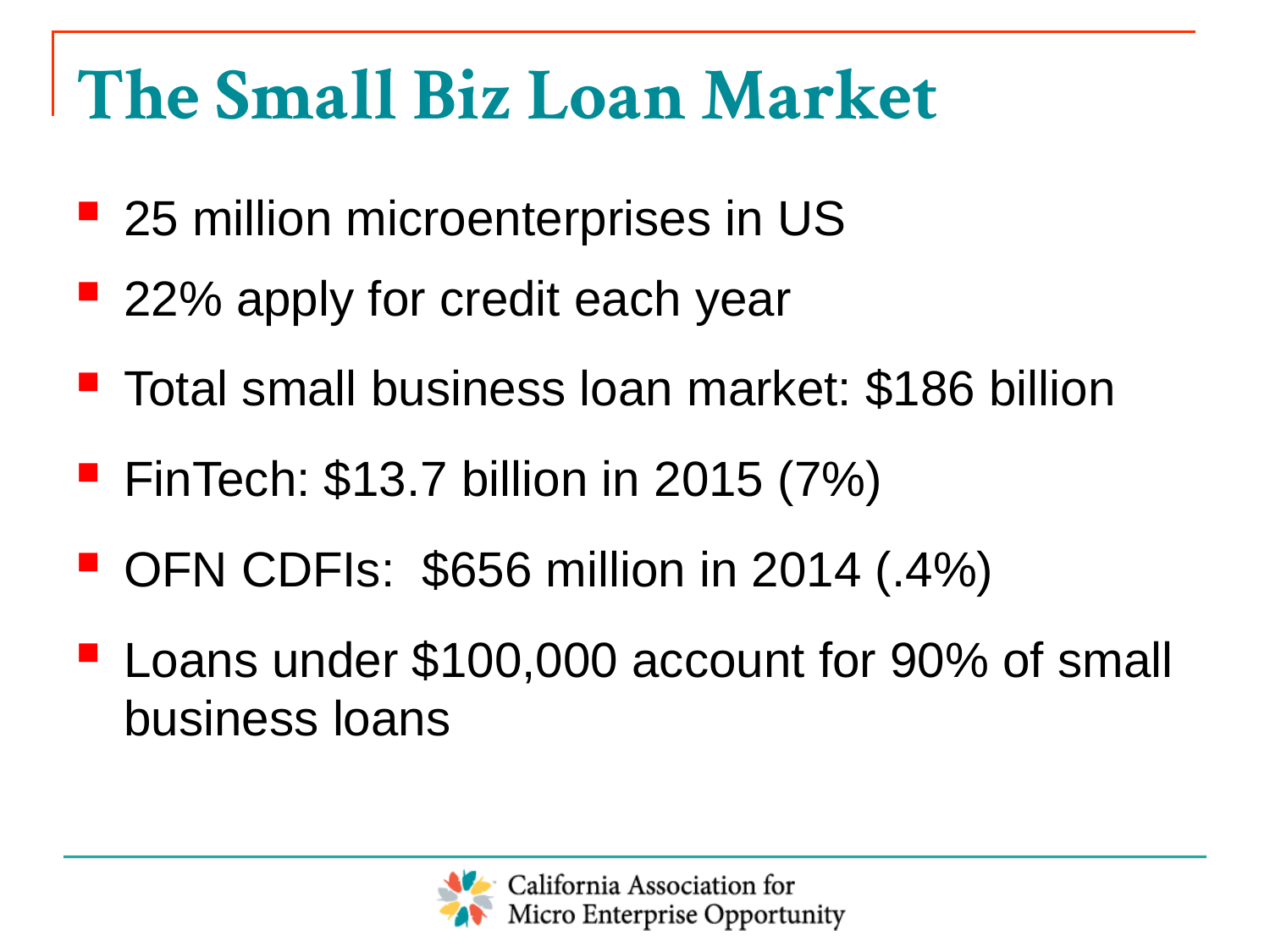

# The Small Biz Loan Market
25 million microenterprises in US
22% apply for credit each year
Total small business loan market: $186 billion
FinTech: $13.7 billion in 2015 (7%)
OFN CDFIs:  $656 million in 2014 (.4%)
Loans under $100,000 account for 90% of small business loans